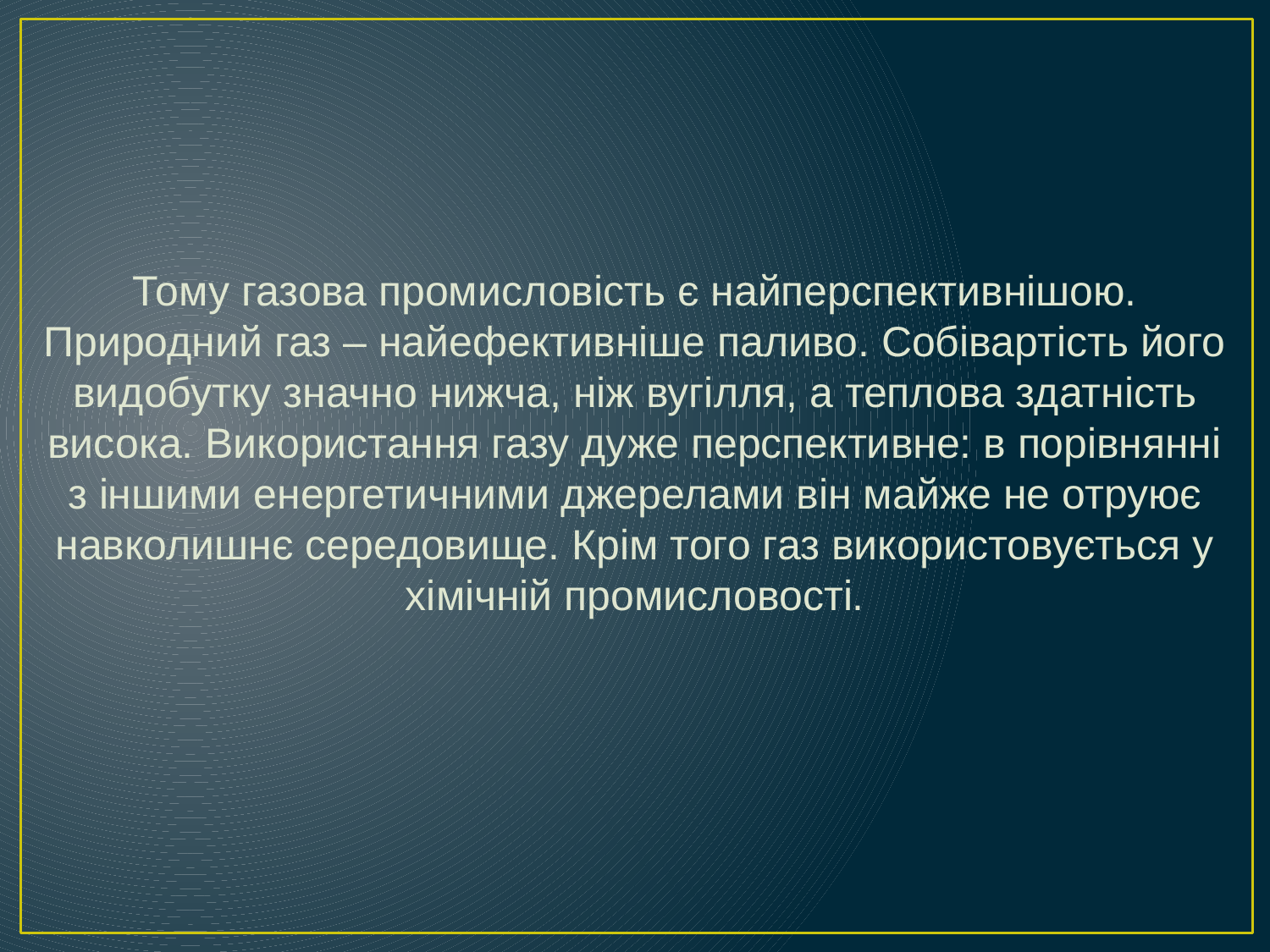

Тому газова промисловість є найперспективнішою. Природний газ – найефективніше паливо. Собівартість його видобутку значно нижча, ніж вугілля, а теплова здатність висока. Використання газу дуже перспективне: в порівнянні з іншими енергетичними джерелами він майже не отруює навколишнє середовище. Крім того газ використовується у хімічній промисловості.